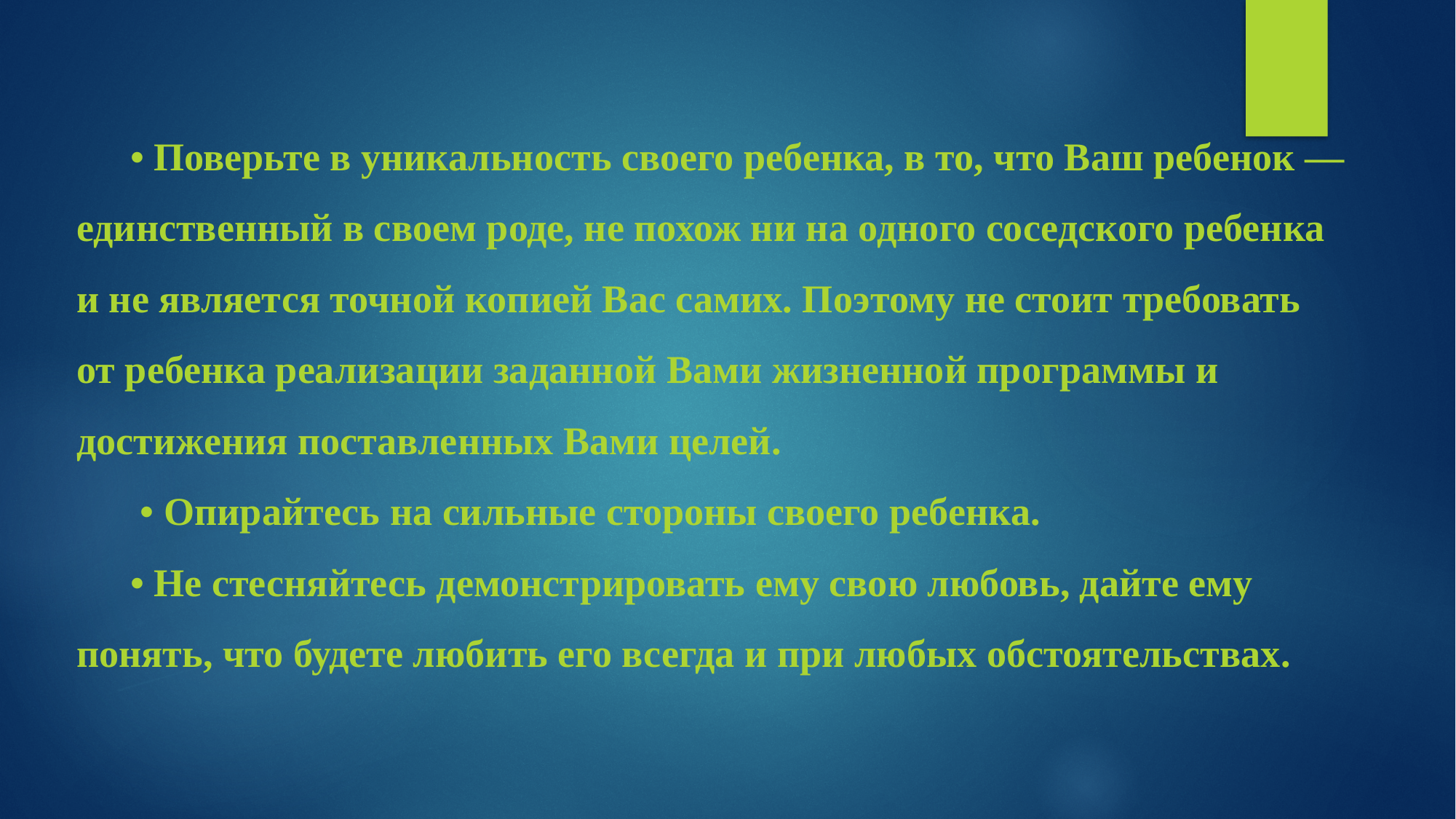

• Поверьте в уникальность своего ребенка, в то, что Ваш ребенок — единственный в своем роде, не похож ни на одного соседского ребенка и не является точной копией Вас самих. Поэтому не стоит требовать от ребенка реализации заданной Вами жизненной программы и достижения поставленных Вами целей.
 • Опирайтесь на сильные стороны своего ребенка.
• Не стесняйтесь демонстрировать ему свою любовь, дайте ему понять, что будете любить его всегда и при любых обстоятельствах.